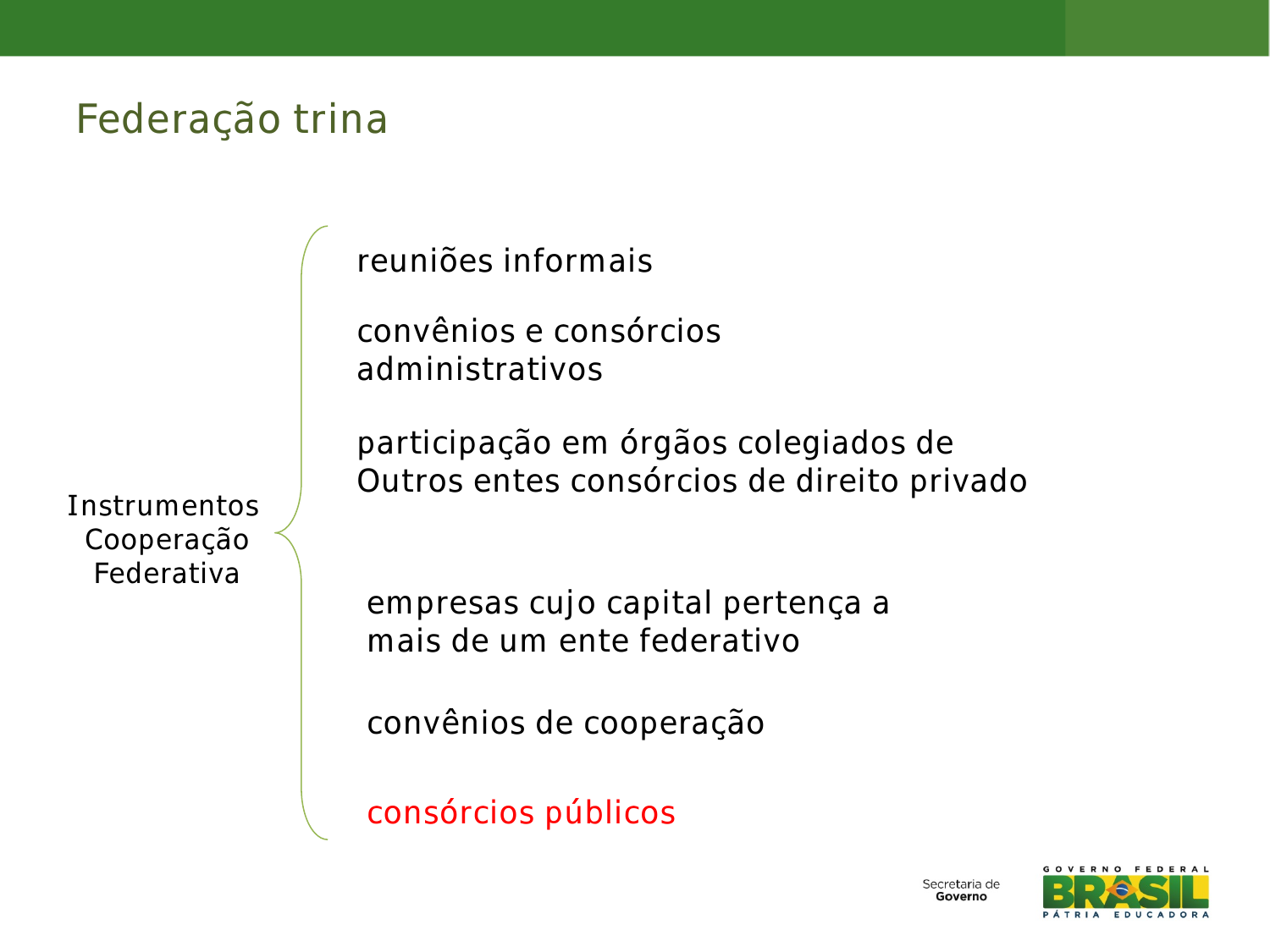

# Federação trina
			      reuniões informais

			     convênios e consórcios administrativos

participação em órgãos colegiados de
Outros entes consórcios de direito privado

Instrumentos
Cooperação
Federativa
empresas cujo capital pertença a mais de um ente federativo

convênios de cooperação

			      consórcios públicos